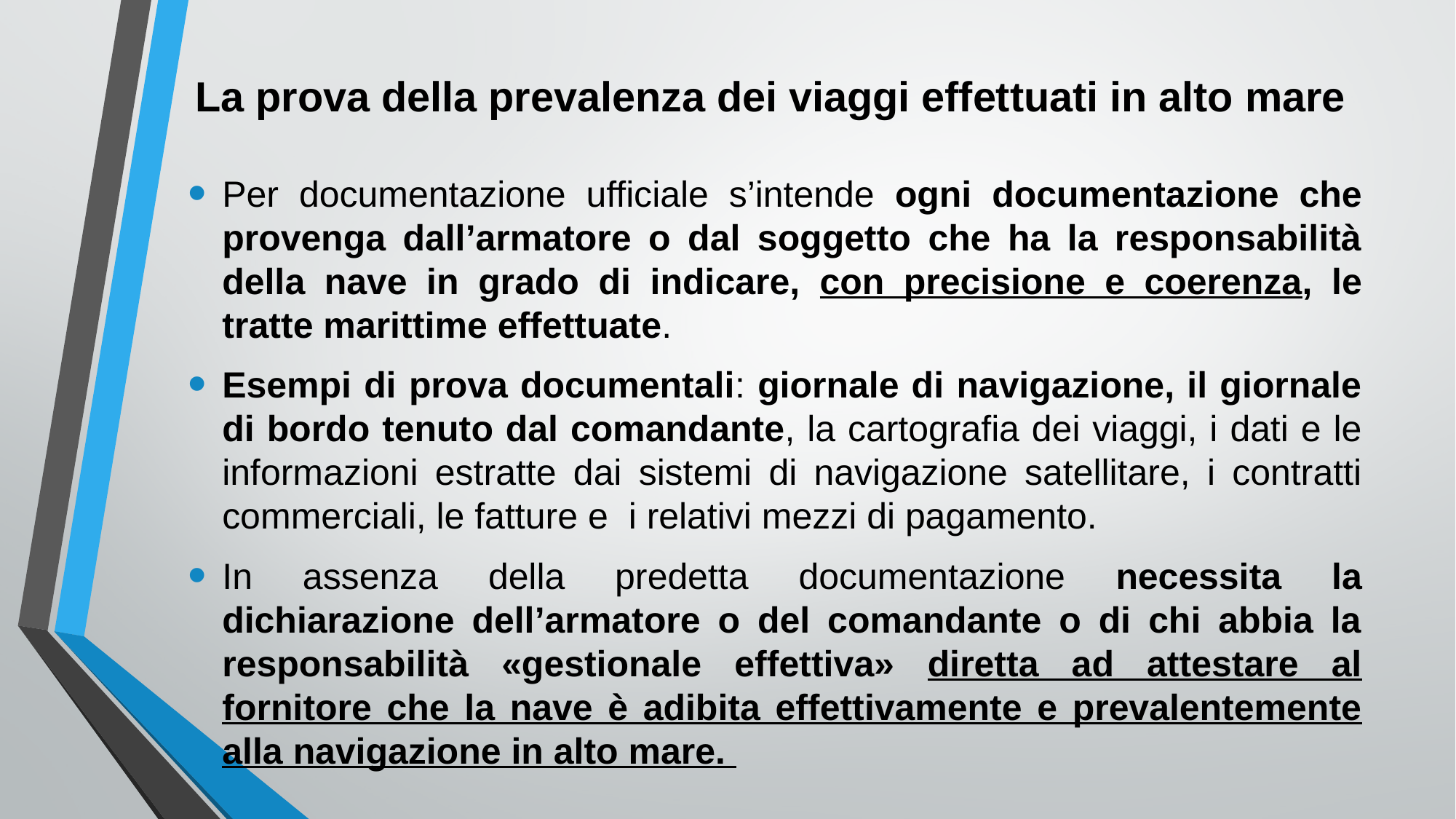

# La prova della prevalenza dei viaggi effettuati in alto mare
Per documentazione ufficiale s’intende ogni documentazione che provenga dall’armatore o dal soggetto che ha la responsabilità della nave in grado di indicare, con precisione e coerenza, le tratte marittime effettuate.
Esempi di prova documentali: giornale di navigazione, il giornale di bordo tenuto dal comandante, la cartografia dei viaggi, i dati e le informazioni estratte dai sistemi di navigazione satellitare, i contratti commerciali, le fatture e  i relativi mezzi di pagamento.
In assenza della predetta documentazione necessita la dichiarazione dell’armatore o del comandante o di chi abbia la responsabilità «gestionale effettiva» diretta ad attestare al fornitore che la nave è adibita effettivamente e prevalentemente alla navigazione in alto mare.